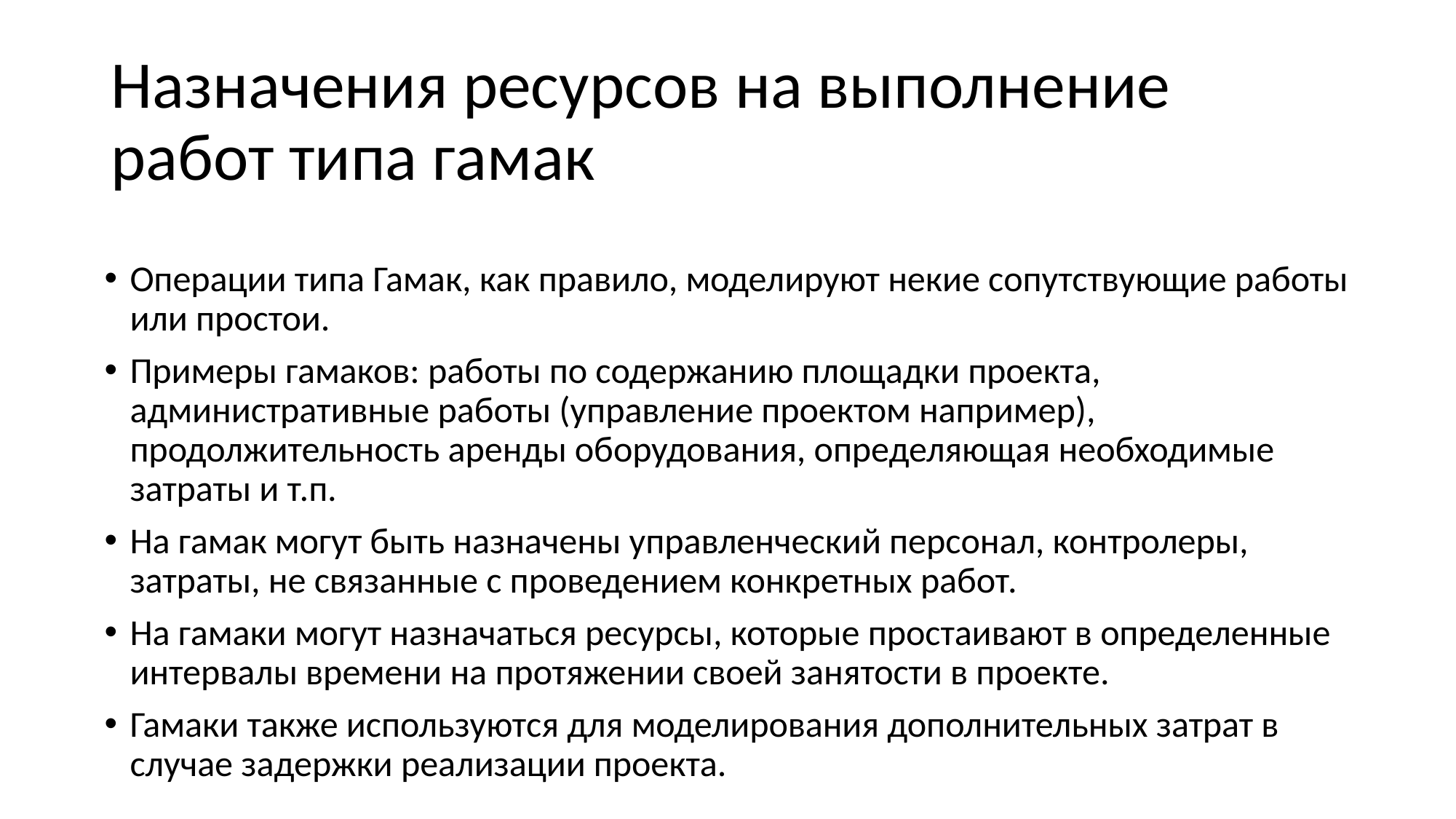

# Назначения ресурсов на выполнение работ типа гамак
Операции типа Гамак, как правило, моделируют некие сопутствующие работы или простои.
Примеры гамаков: работы по содержанию площадки проекта, административные работы (управление проектом например), продолжительность аренды оборудования, определяющая необходимые затраты и т.п.
На гамак могут быть назначены управленческий персонал, контролеры, затраты, не связанные с проведением конкретных работ.
На гамаки могут назначаться ресурсы, которые простаивают в определенные интервалы времени на протяжении своей занятости в проекте.
Гамаки также используются для моделирования дополнительных затрат в случае задержки реализации проекта.